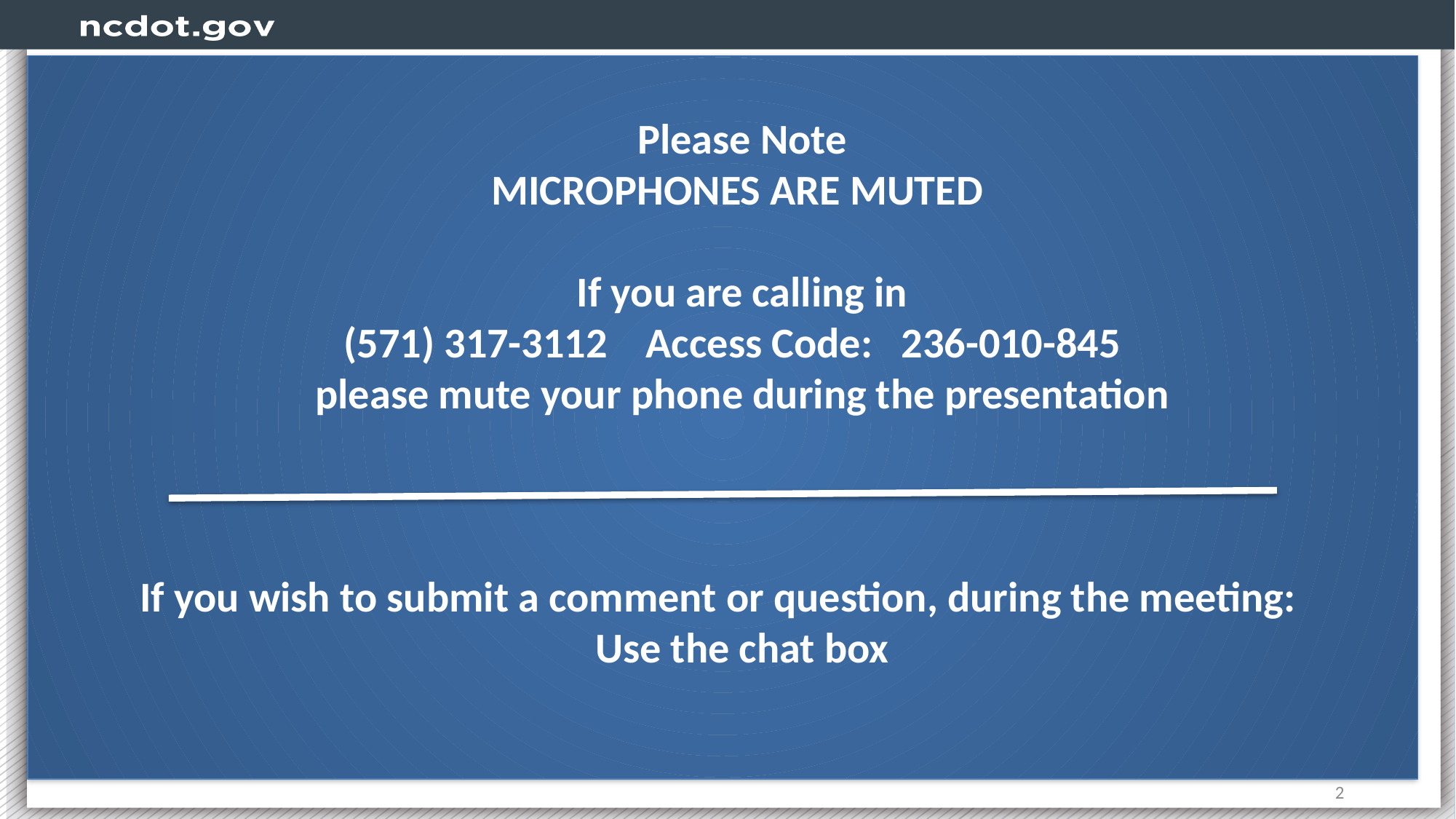

Please Note
MICROPHONES ARE MUTED

If you are calling in
(571) 317-3112    Access Code:   236-010-845
please mute your phone during the presentation

If you wish to submit a comment or question, during the meeting:
Use the chat box

2